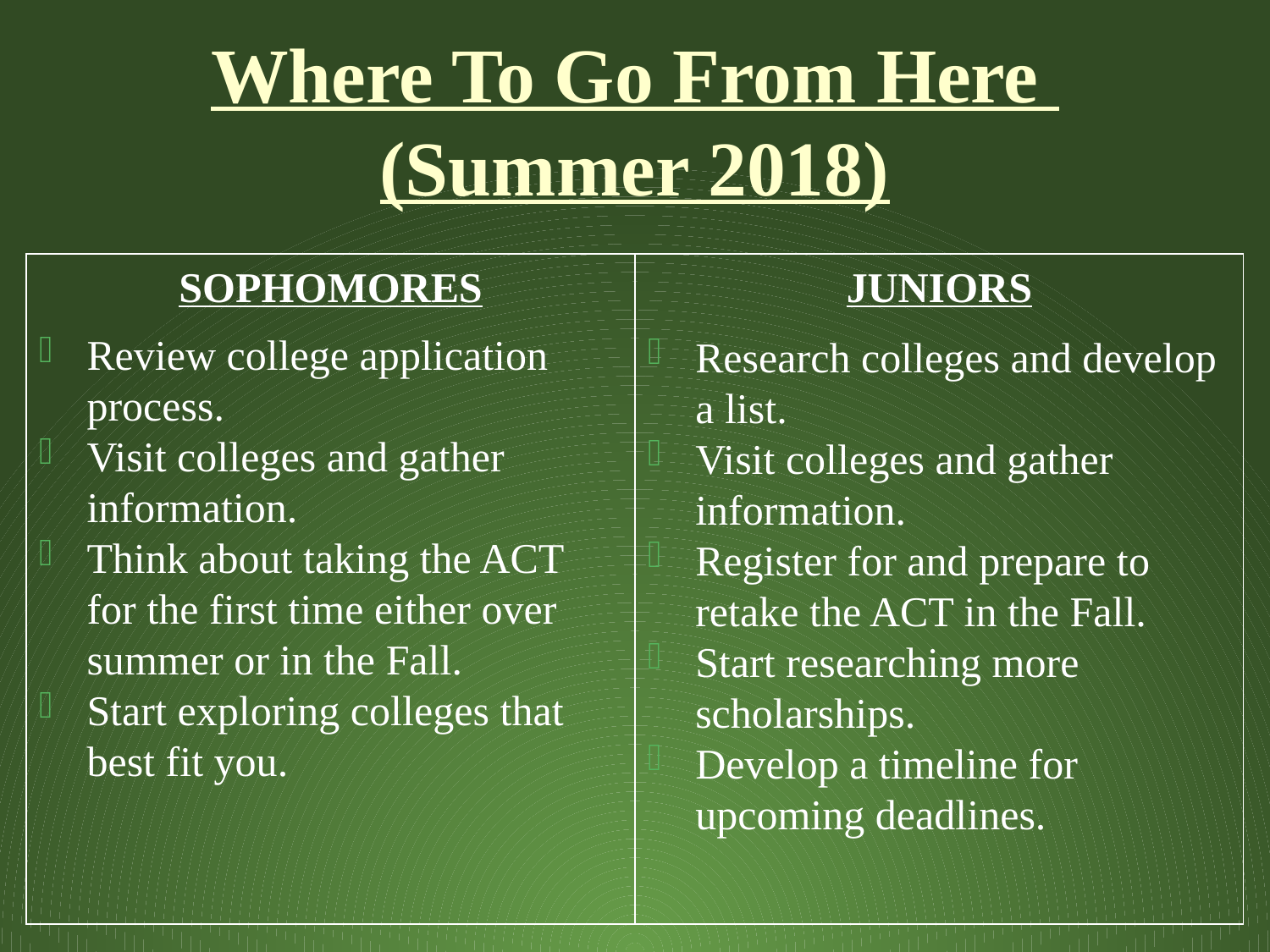

# Where To Go From Here (Summer 2018)
SOPHOMORES

Review college application process.
Visit colleges and gather information.
Think about taking the ACT for the first time either over summer or in the Fall.
Start exploring colleges that best fit you.
JUNIORS

Research colleges and develop a list.
Visit colleges and gather information.
Register for and prepare to retake the ACT in the Fall.
Start researching more scholarships.
Develop a timeline for upcoming deadlines.